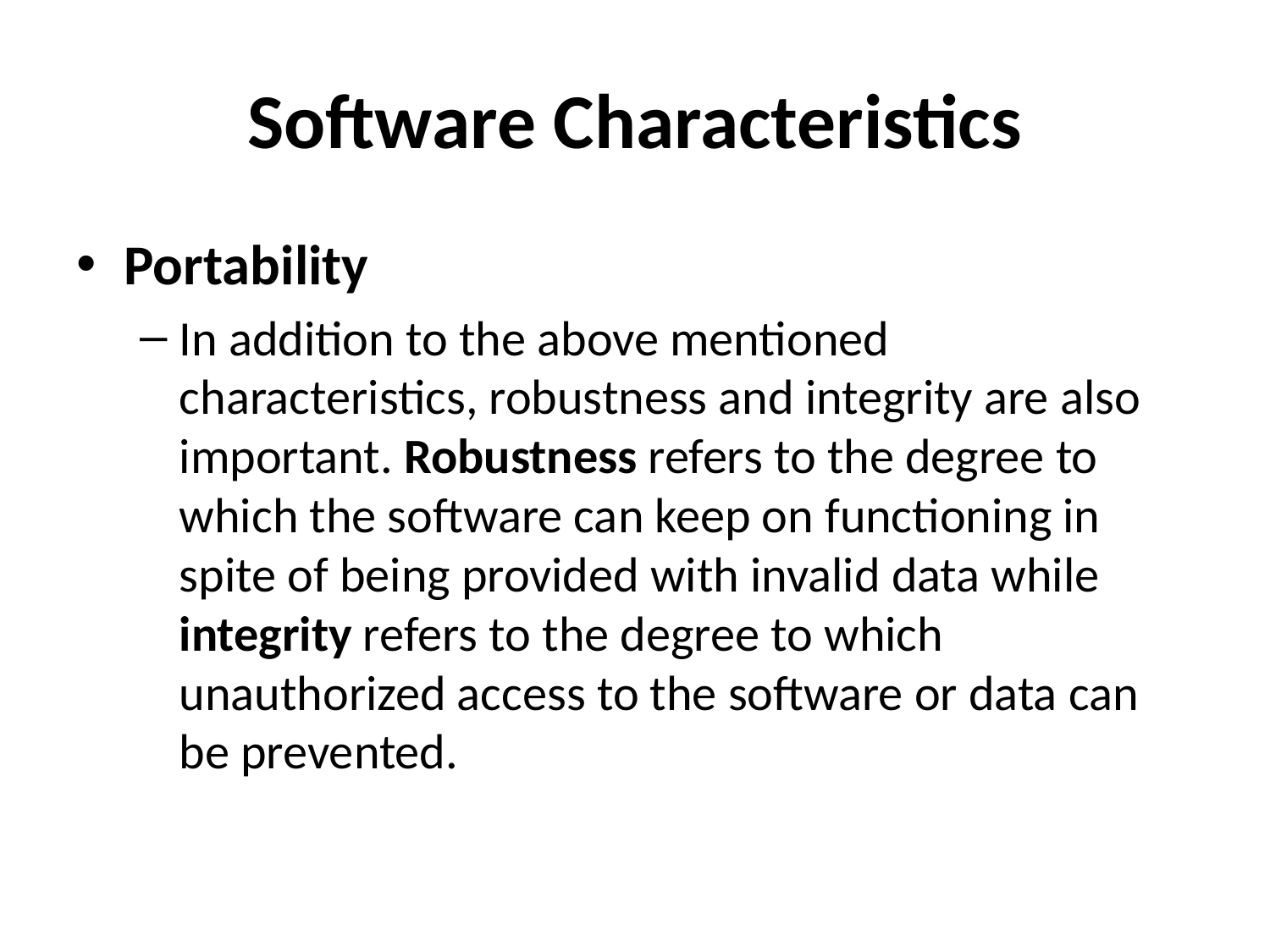

# Software Characteristics
Portability
In addition to the above mentioned characteristics, robustness and integrity are also important. Robustness refers to the degree to which the software can keep on functioning in spite of being provided with invalid data while integrity refers to the degree to which unauthorized access to the software or data can be prevented.